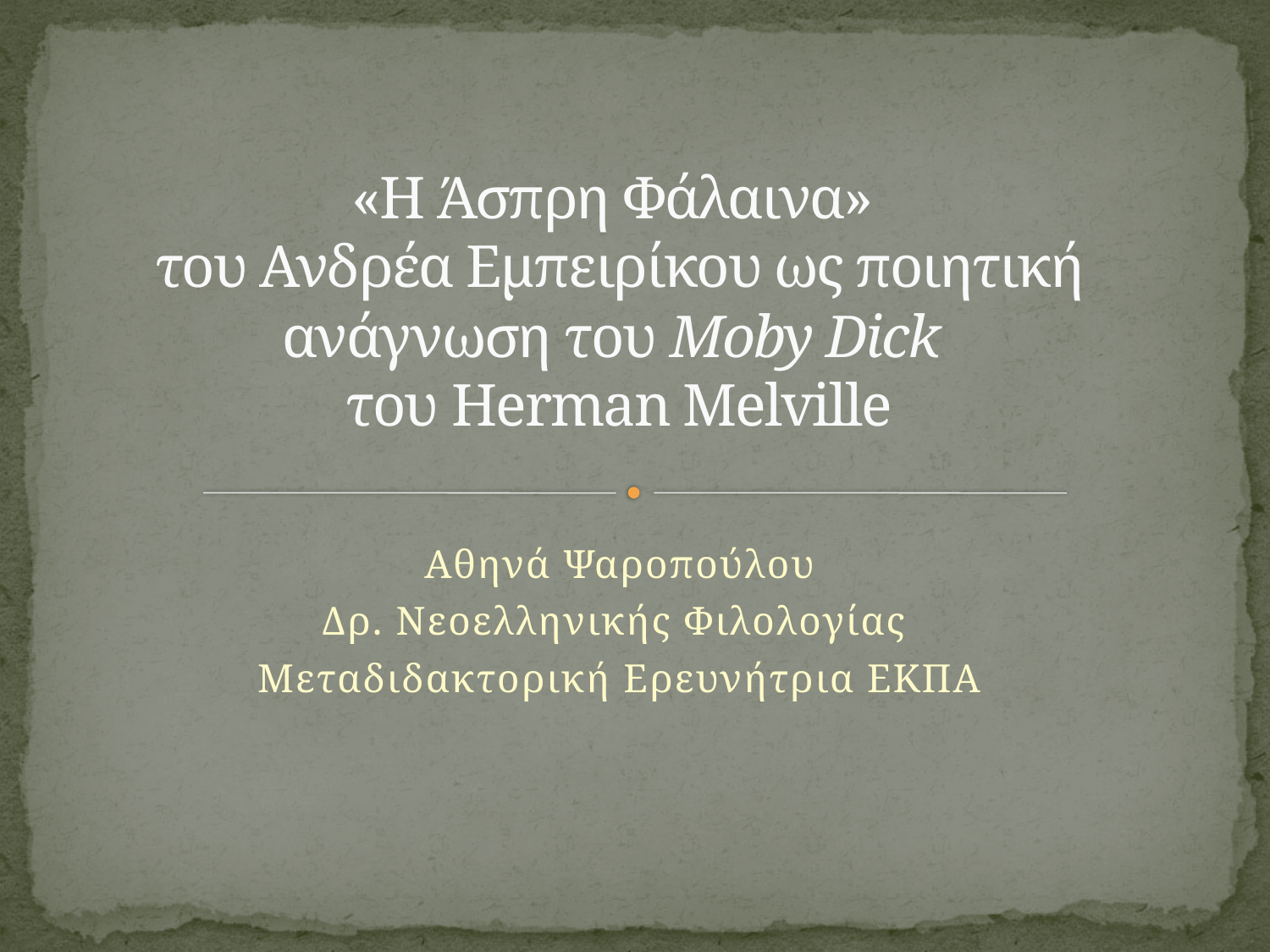

# «Η Άσπρη Φάλαινα» του Ανδρέα Εμπειρίκου ως ποιητική ανάγνωση του Moby Dick του Herman Melville

Αθηνά Ψαροπούλου
Δρ. Νεοελληνικής Φιλολογίας
Μεταδιδακτορική Ερευνήτρια ΕΚΠΑ